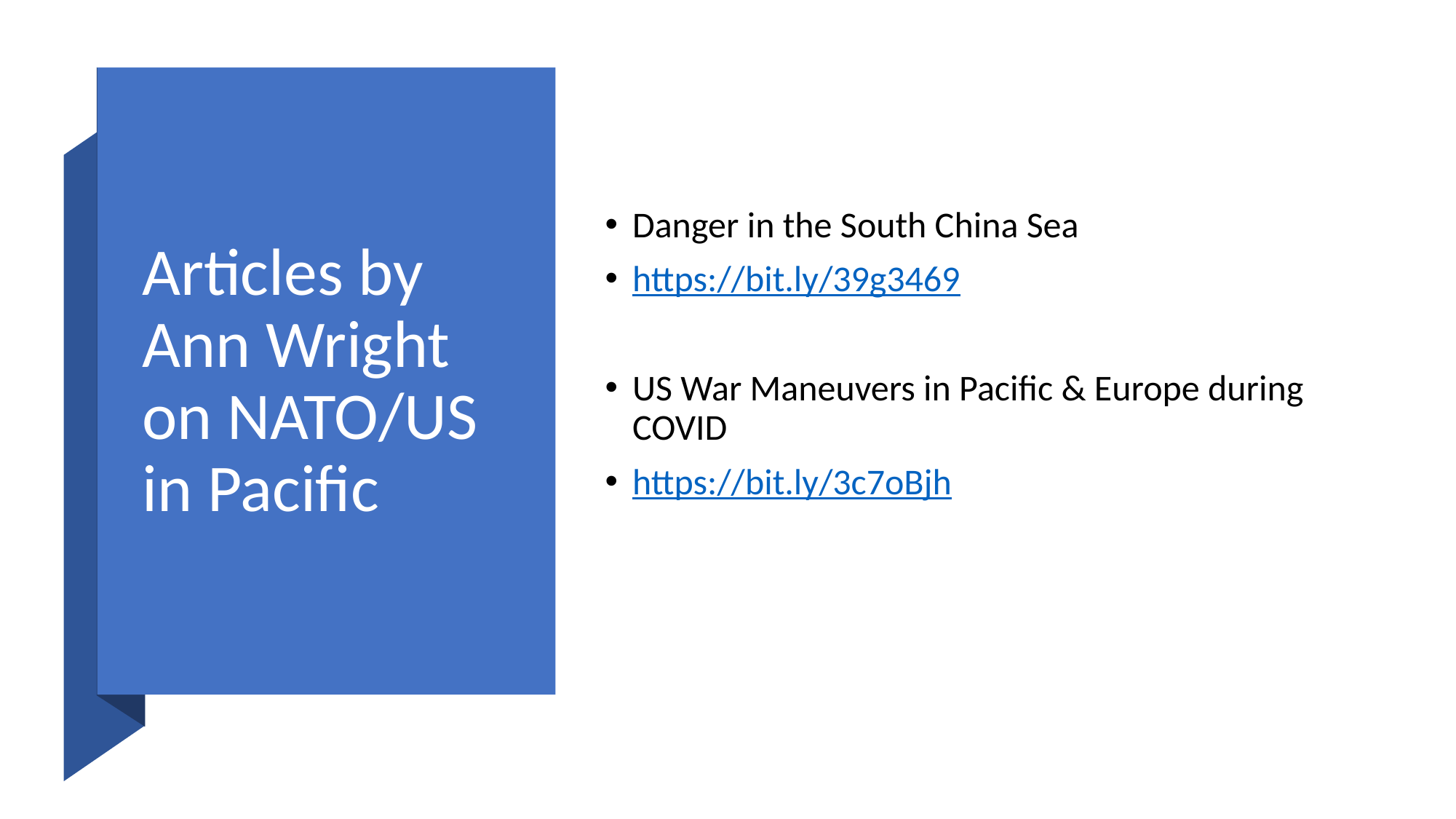

# Articles by Ann Wright on NATO/US in Pacific
Danger in the South China Sea
https://bit.ly/39g3469

US War Maneuvers in Pacific & Europe during COVID
https://bit.ly/3c7oBjh